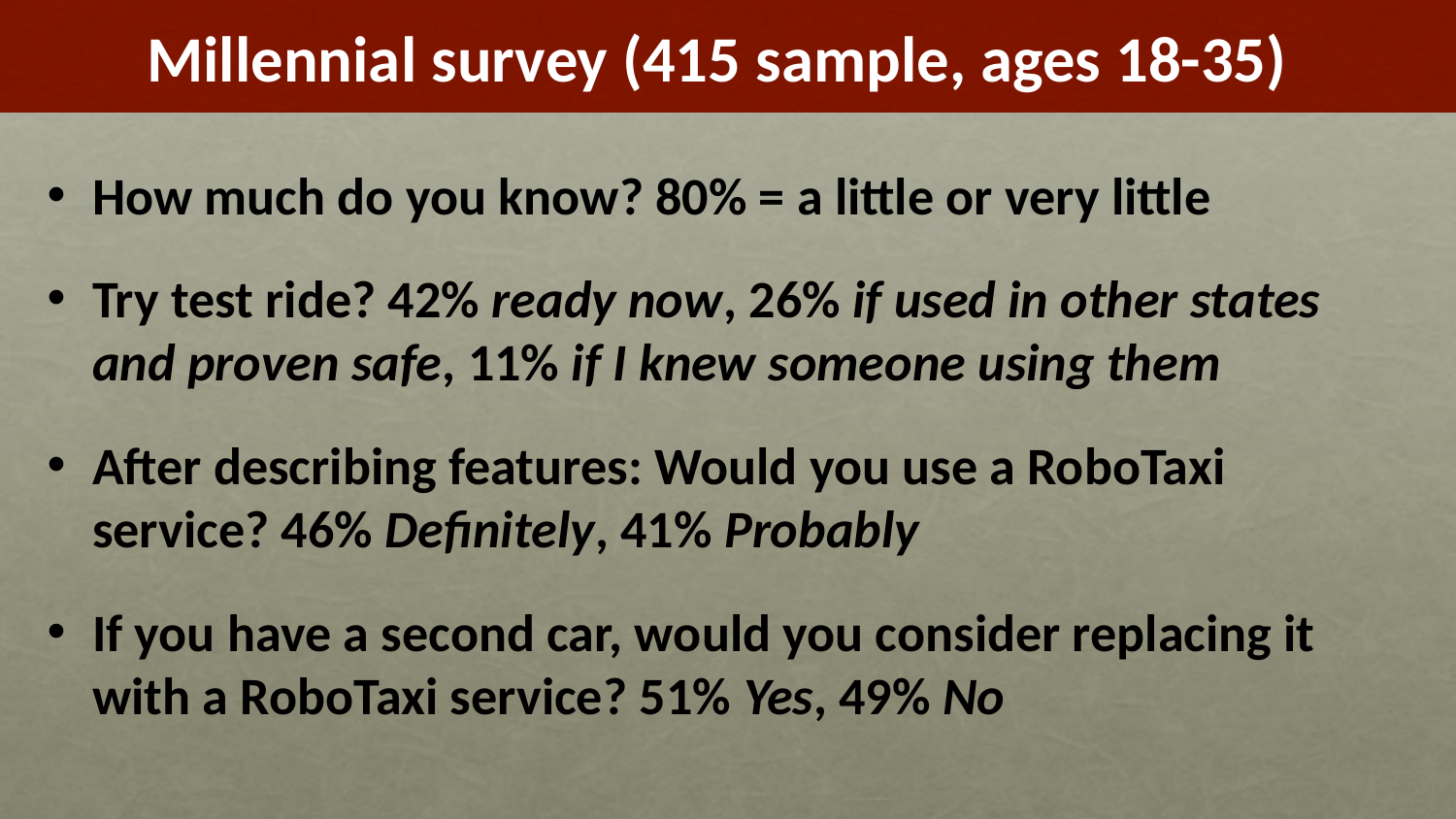

# Millennial survey (415 sample, ages 18-35)
How much do you know? 80% = a little or very little
Try test ride? 42% ready now, 26% if used in other states and proven safe, 11% if I knew someone using them
After describing features: Would you use a RoboTaxi service? 46% Definitely, 41% Probably
If you have a second car, would you consider replacing it with a RoboTaxi service? 51% Yes, 49% No